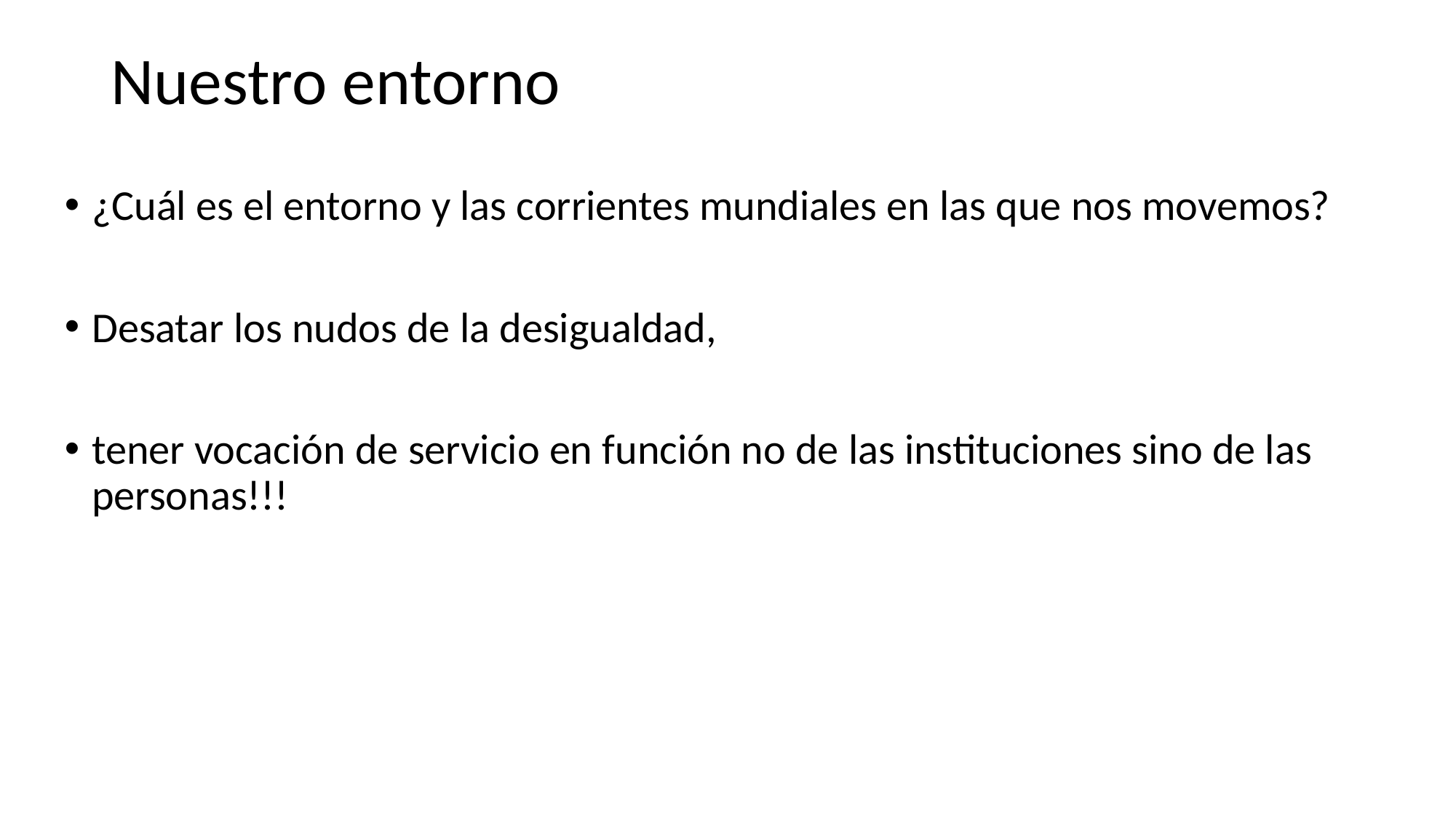

# Nuestro entorno

¿Cuál es el entorno y las corrientes mundiales en las que nos movemos?

Desatar los nudos de la desigualdad,

tener vocación de servicio en función no de las instituciones sino de las personas!!!